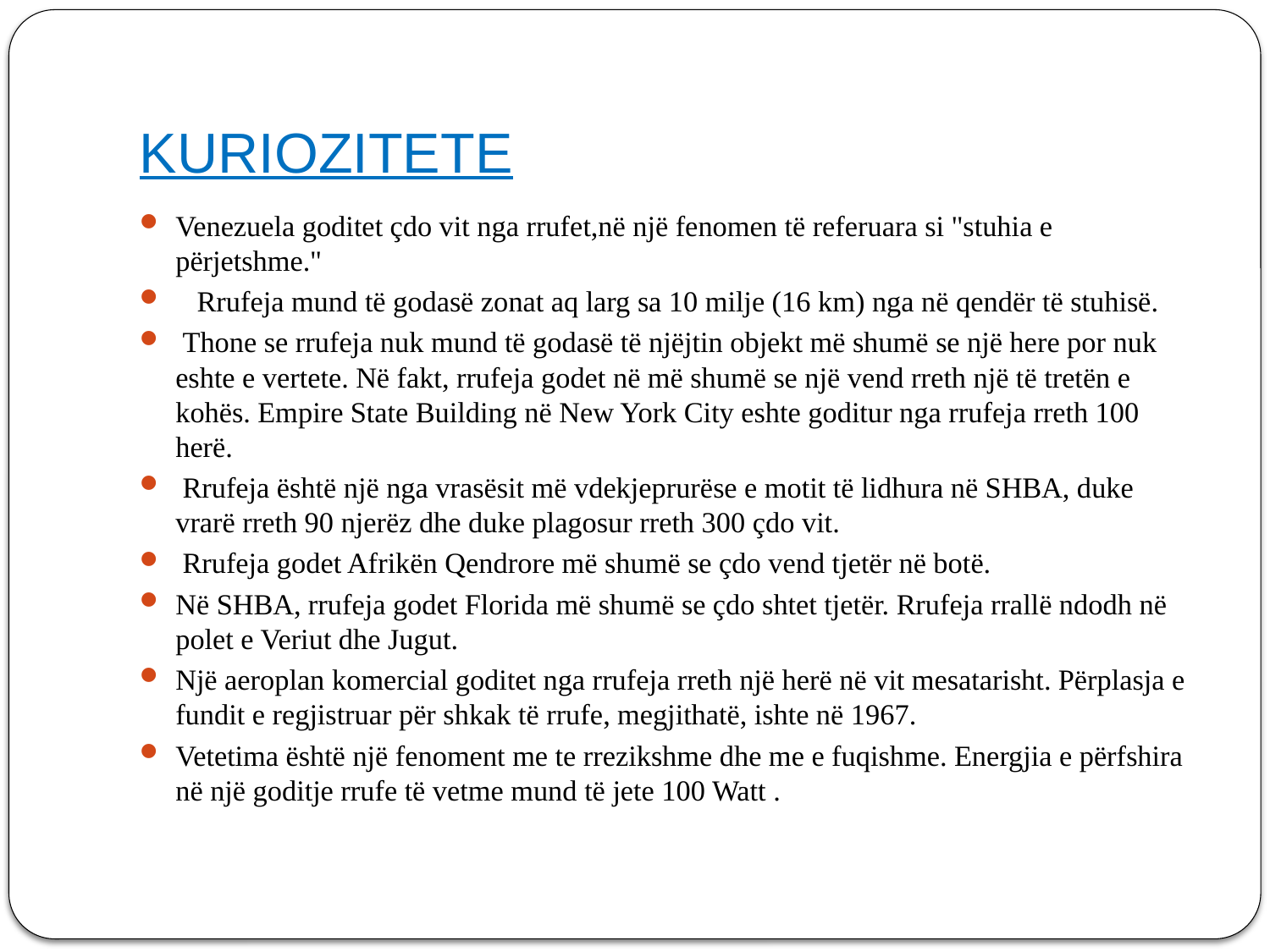

# KURIOZITETE
Venezuela goditet çdo vit nga rrufet,në një fenomen të referuara si "stuhia e përjetshme."
   Rrufeja mund të godasë zonat aq larg sa 10 milje (16 km) nga në qendër të stuhisë.
 Thone se rrufeja nuk mund të godasë të njëjtin objekt më shumë se një here por nuk eshte e vertete. Në fakt, rrufeja godet në më shumë se një vend rreth një të tretën e kohës. Empire State Building në New York City eshte goditur nga rrufeja rreth 100 herë.
 Rrufeja është një nga vrasësit më vdekjeprurëse e motit të lidhura në SHBA, duke vrarë rreth 90 njerëz dhe duke plagosur rreth 300 çdo vit.
 Rrufeja godet Afrikën Qendrore më shumë se çdo vend tjetër në botë.
Në SHBA, rrufeja godet Florida më shumë se çdo shtet tjetër. Rrufeja rrallë ndodh në polet e Veriut dhe Jugut.
Një aeroplan komercial goditet nga rrufeja rreth një herë në vit mesatarisht. Përplasja e fundit e regjistruar për shkak të rrufe, megjithatë, ishte në 1967.
Vetetima është një fenoment me te rrezikshme dhe me e fuqishme. Energjia e përfshira në një goditje rrufe të vetme mund të jete 100 Watt .